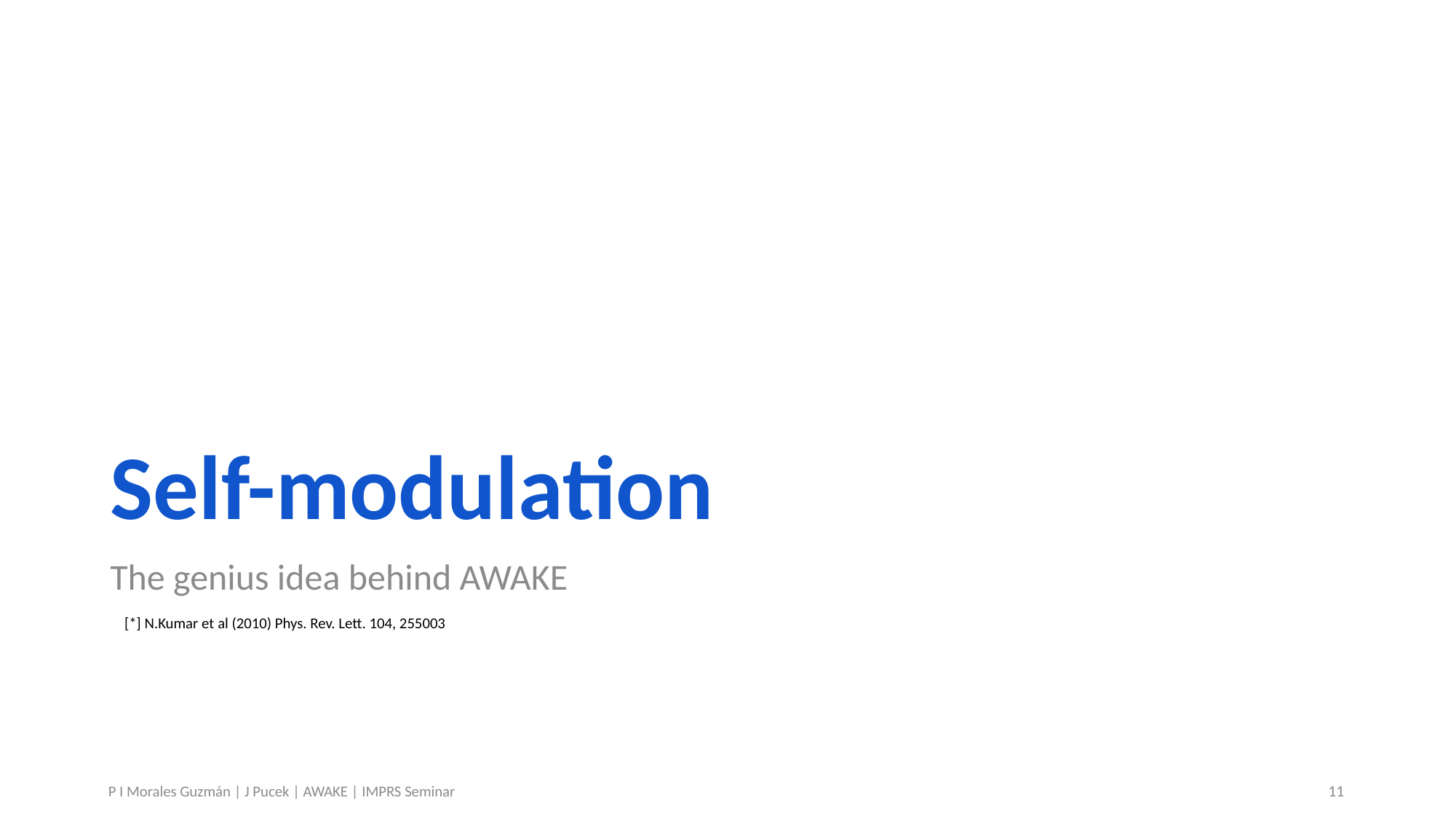

# Self-modulation
The genius idea behind AWAKE
[*] N.Kumar et al (2010) Phys. Rev. Lett. 104, 255003
11
P I Morales Guzmán | J Pucek | AWAKE | IMPRS Seminar